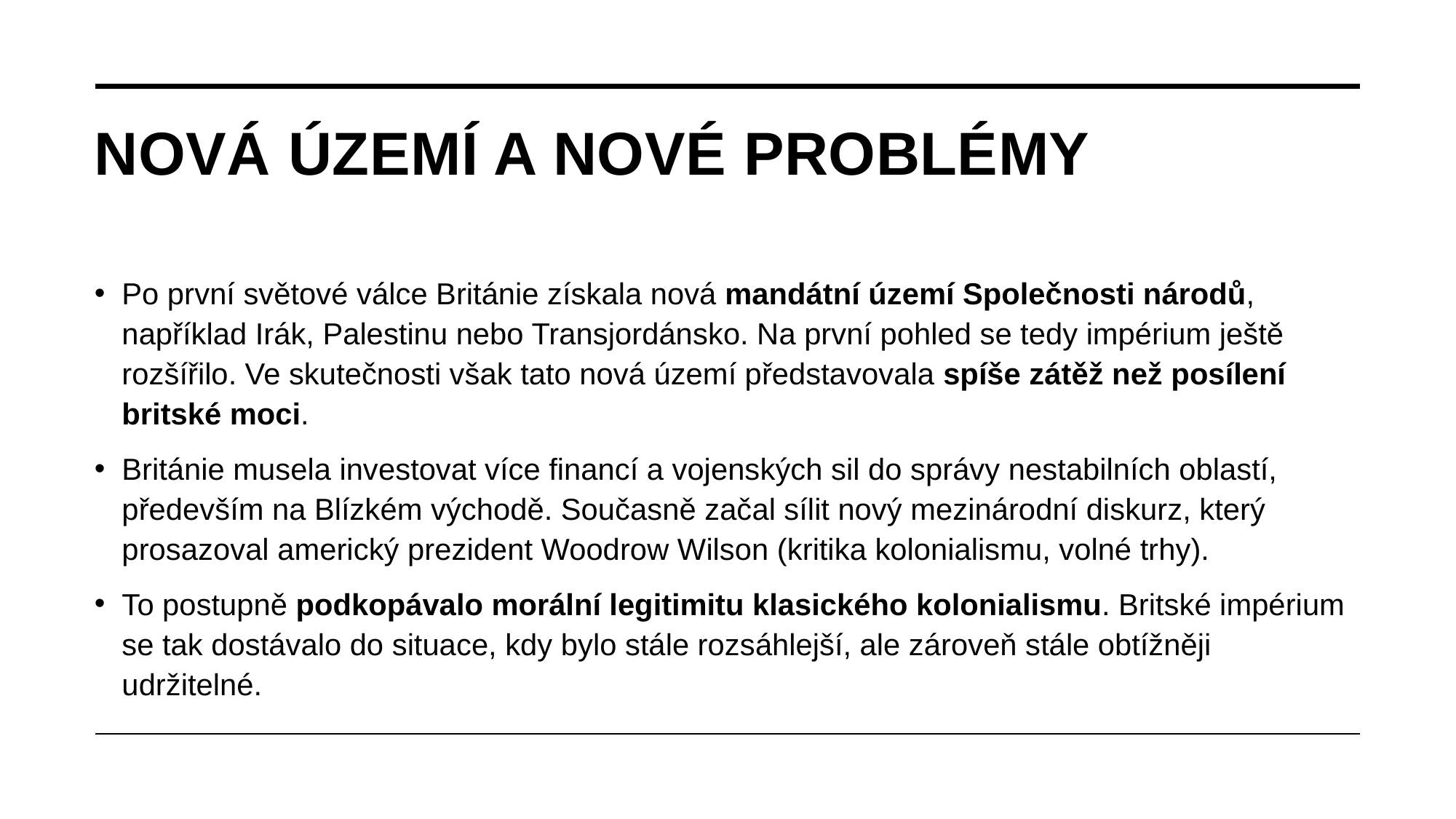

# Nová území a nové problémy
Po první světové válce Británie získala nová mandátní území Společnosti národů, například Irák, Palestinu nebo Transjordánsko. Na první pohled se tedy impérium ještě rozšířilo. Ve skutečnosti však tato nová území představovala spíše zátěž než posílení britské moci.
Británie musela investovat více financí a vojenských sil do správy nestabilních oblastí, především na Blízkém východě. Současně začal sílit nový mezinárodní diskurz, který prosazoval americký prezident Woodrow Wilson (kritika kolonialismu, volné trhy).
To postupně podkopávalo morální legitimitu klasického kolonialismu. Britské impérium se tak dostávalo do situace, kdy bylo stále rozsáhlejší, ale zároveň stále obtížněji udržitelné.